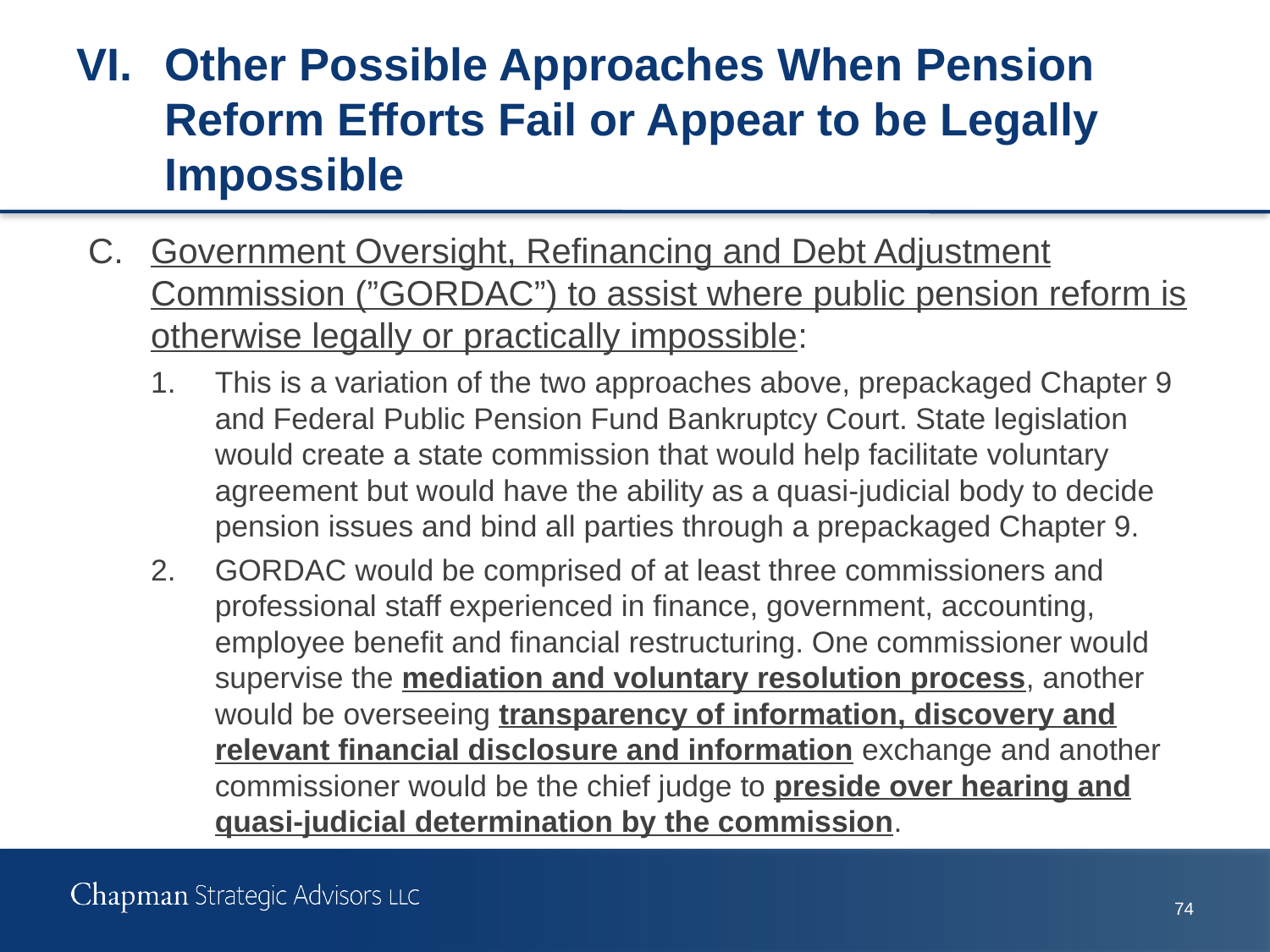

# VI.	Other Possible Approaches When Pension Reform Efforts Fail or Appear to be Legally Impossible
C.	Government Oversight, Refinancing and Debt Adjustment Commission (”GORDAC”) to assist where public pension reform is otherwise legally or practically impossible:
1.	This is a variation of the two approaches above, prepackaged Chapter 9 and Federal Public Pension Fund Bankruptcy Court. State legislation would create a state commission that would help facilitate voluntary agreement but would have the ability as a quasi-judicial body to decide pension issues and bind all parties through a prepackaged Chapter 9.
2.	GORDAC would be comprised of at least three commissioners and professional staff experienced in finance, government, accounting, employee benefit and financial restructuring. One commissioner would supervise the mediation and voluntary resolution process, another would be overseeing transparency of information, discovery and relevant financial disclosure and information exchange and another commissioner would be the chief judge to preside over hearing and quasi-judicial determination by the commission.
74